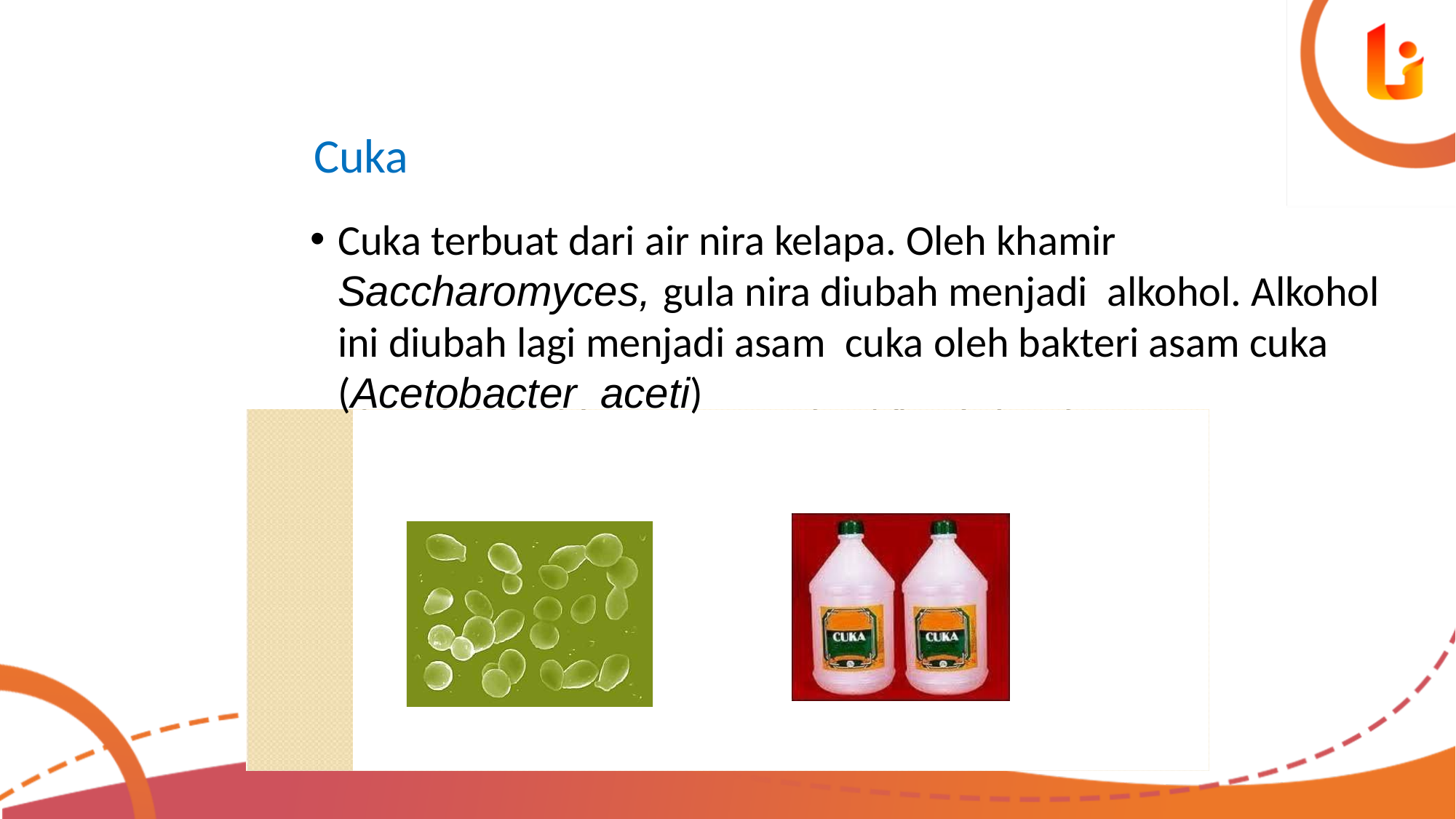

# Cuka
Cuka terbuat dari air nira kelapa. Oleh khamir  Saccharomyces, gula nira diubah menjadi  alkohol. Alkohol ini diubah lagi menjadi asam  cuka oleh bakteri asam cuka (Acetobacter  aceti)